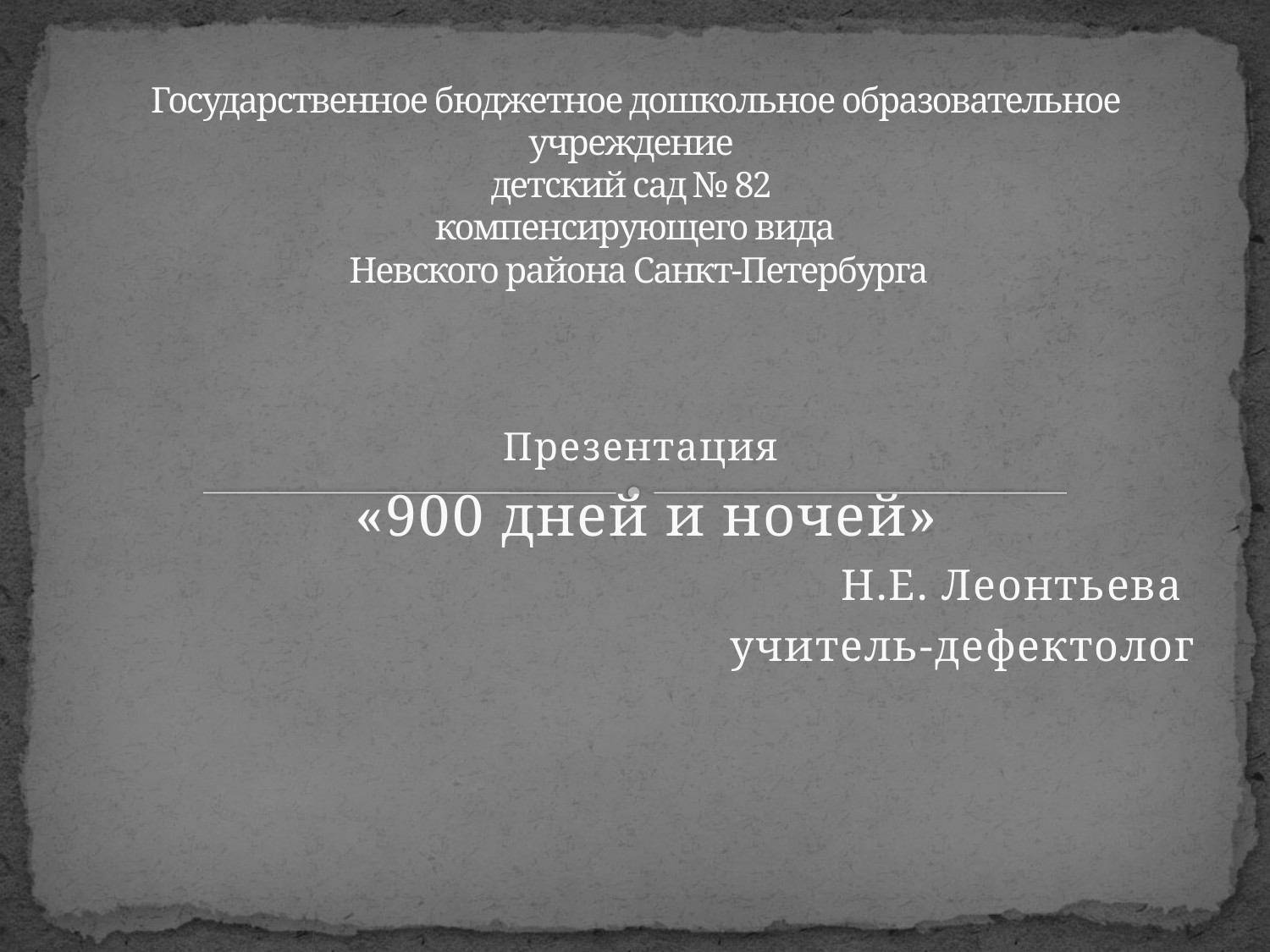

# Государственное бюджетное дошкольное образовательное учреждение детский сад № 82 компенсирующего вида Невского района Санкт-Петербурга
Презентация
«900 дней и ночей»
Н.Е. Леонтьева
учитель-дефектолог